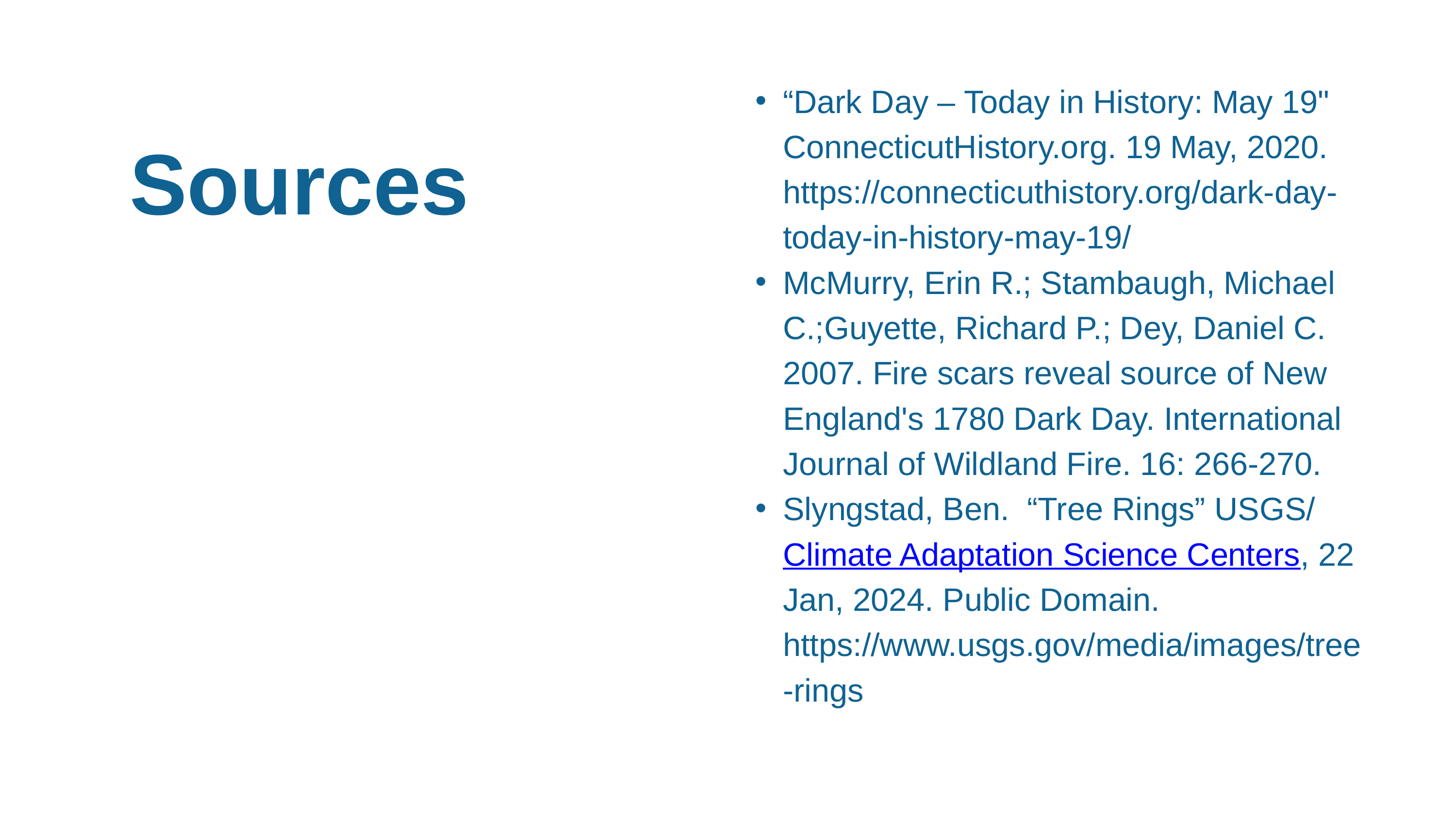

“Dark Day – Today in History: May 19" ConnecticutHistory.org. 19 May, 2020. https://connecticuthistory.org/dark-day-today-in-history-may-19/
McMurry, Erin R.; Stambaugh, Michael C.;Guyette, Richard P.; Dey, Daniel C. 2007. Fire scars reveal source of New England's 1780 Dark Day. International Journal of Wildland Fire. 16: 266-270.
Slyngstad, Ben.  “Tree Rings” USGS/Climate Adaptation Science Centers, 22 Jan, 2024. Public Domain. https://www.usgs.gov/media/images/tree-rings
Sources